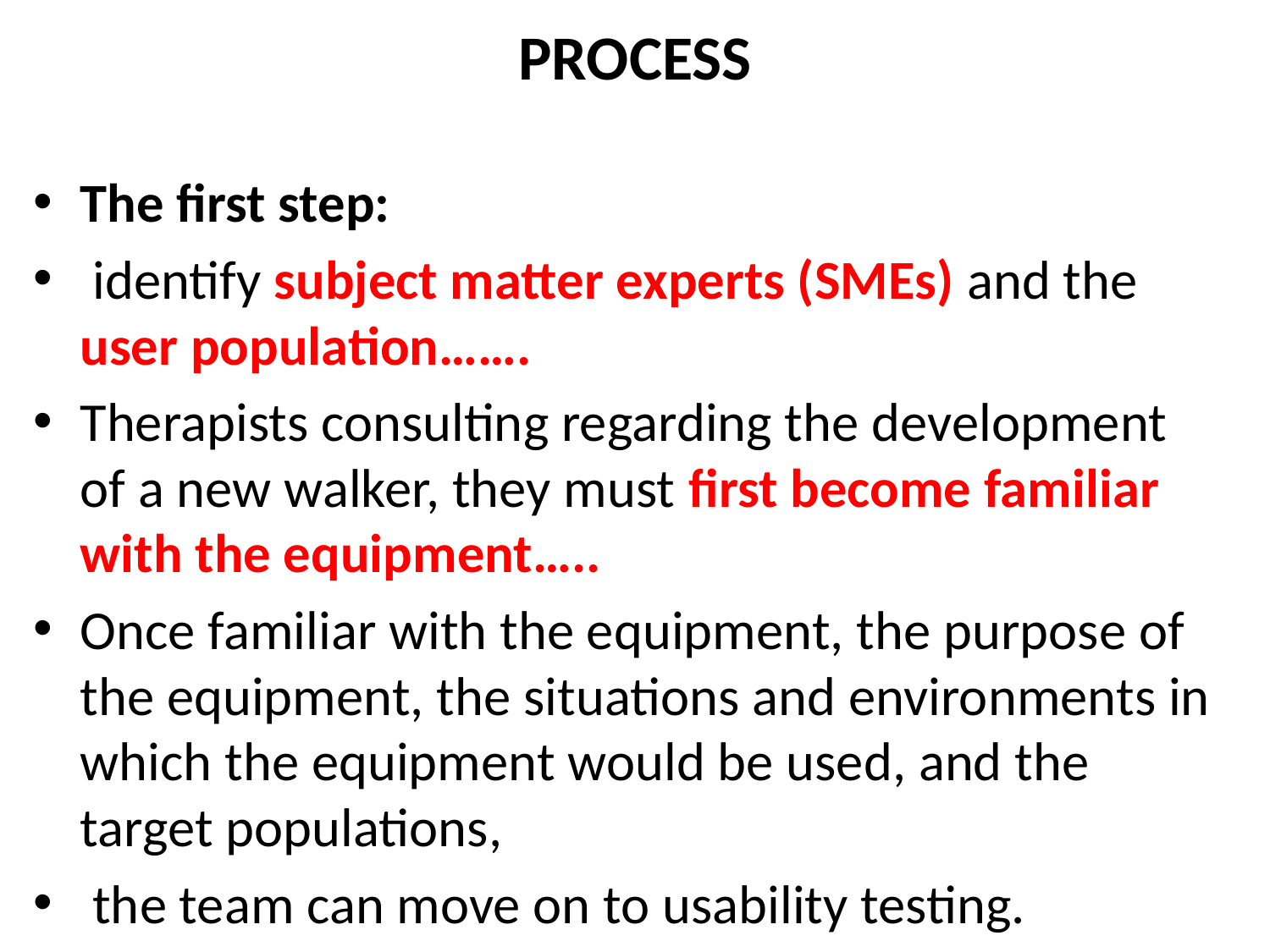

# PROCESS

The first step:
 identify subject matter experts (SMEs) and the user population…….
Therapists consulting regarding the development of a new walker, they must first become familiar with the equipment…..
Once familiar with the equipment, the purpose of the equipment, the situations and environments in which the equipment would be used, and the target populations,
 the team can move on to usability testing.